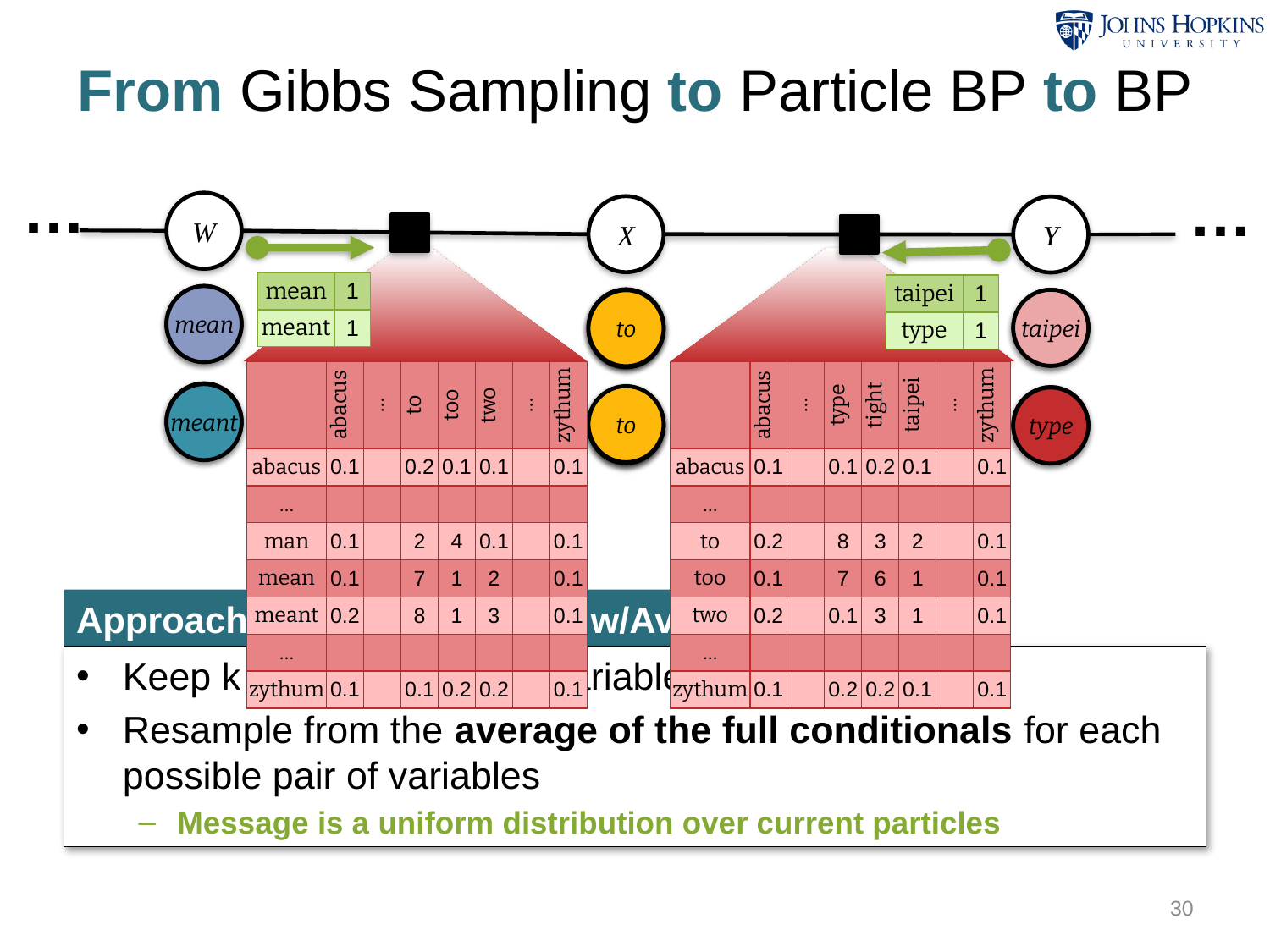

# From Gibbs Sampling to Particle BP to BP
W
X
Y
ψ2
…
ψ3
…

| mean | 1 |
| --- | --- |
| meant | 1 |
| taipei | 1 |
| --- | --- |
| type | 1 |
meant
mean
to
two
type
taipei
to
too
|  | abacus | … | to | too | two | … | zythum |
| --- | --- | --- | --- | --- | --- | --- | --- |
| abacus | 0.1 |  | 0.2 | 0.1 | 0.1 |  | 0.1 |
| … |  |  |  |  |  |  |  |
| man | 0.1 |  | 2 | 4 | 0.1 |  | 0.1 |
| mean | 0.1 |  | 7 | 1 | 2 |  | 0.1 |
| meant | 0.2 |  | 8 | 1 | 3 |  | 0.1 |
| … |  |  |  |  |  |  |  |
| zythum | 0.1 |  | 0.1 | 0.2 | 0.2 |  | 0.1 |
|  | abacus | … | type | tight | taipei | … | zythum |
| --- | --- | --- | --- | --- | --- | --- | --- |
| abacus | 0.1 |  | 0.1 | 0.2 | 0.1 |  | 0.1 |
| … |  |  |  |  |  |  |  |
| to | 0.2 |  | 8 | 3 | 2 |  | 0.1 |
| too | 0.1 |  | 7 | 6 | 1 |  | 0.1 |
| two | 0.2 |  | 0.1 | 3 | 1 |  | 0.1 |
| … |  |  |  |  |  |  |  |
| zythum | 0.1 |  | 0.2 | 0.2 | 0.1 |  | 0.1 |
man
meant
to
too
tight
tight
to
type
Approach 3: Gibbs Sampling w/Averaging
Keep k samples for each variable
Resample from the average of the full conditionals for each possible pair of variables
Message is a uniform distribution over current particles
30